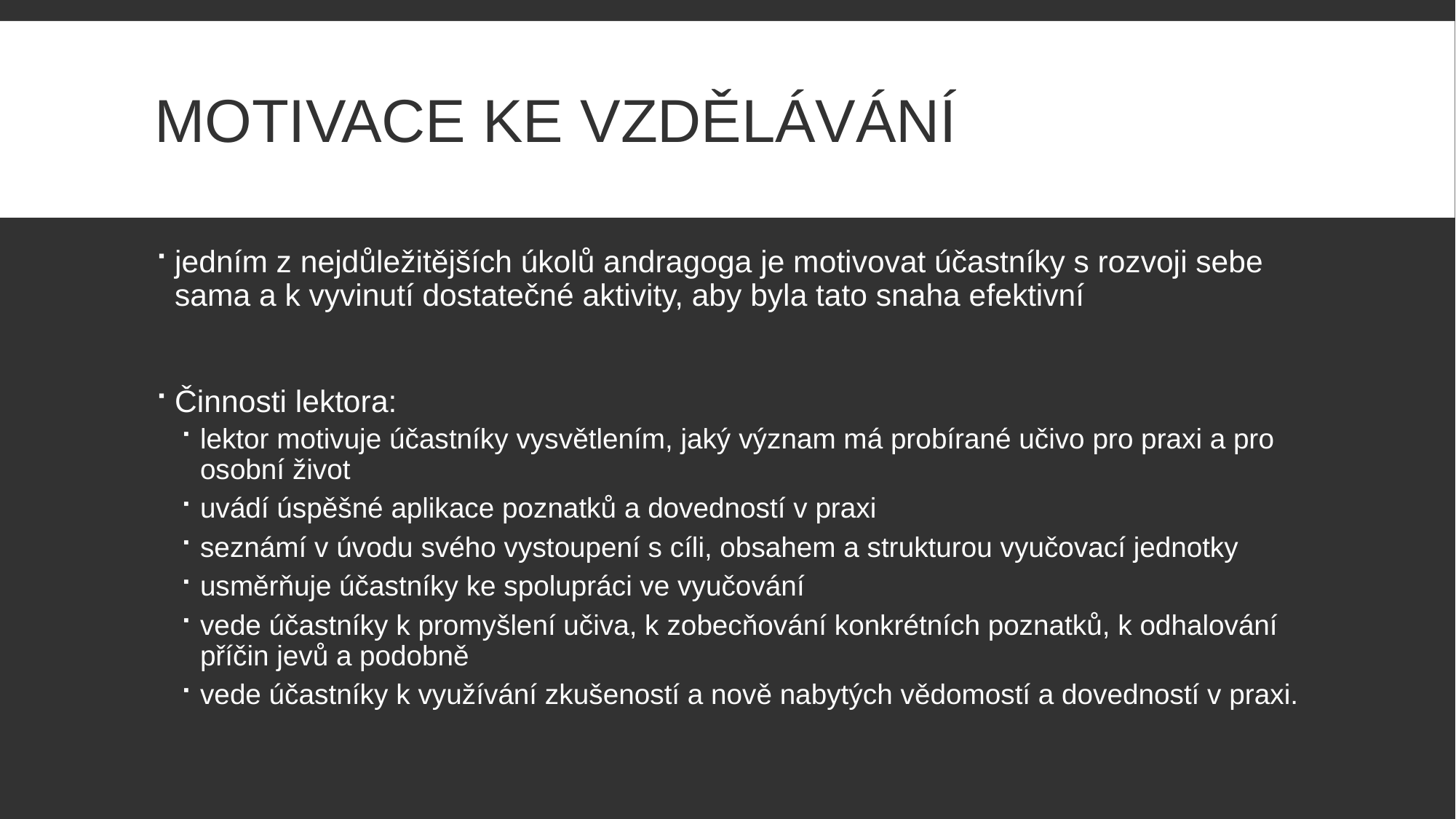

# Motivace ke vzdělávání
jedním z nejdůležitějších úkolů andragoga je motivovat účastníky s rozvoji sebe sama a k vyvinutí dostatečné aktivity, aby byla tato snaha efektivní

Činnosti lektora:
lektor motivuje účastníky vysvětlením, jaký význam má probírané učivo pro praxi a pro osobní život
uvádí úspěšné aplikace poznatků a dovedností v praxi
seznámí v úvodu svého vystoupení s cíli, obsahem a strukturou vyučovací jednotky
usměrňuje účastníky ke spolupráci ve vyučování
vede účastníky k promyšlení učiva, k zobecňování konkrétních poznatků, k odhalování příčin jevů a podobně
vede účastníky k využívání zkušeností a nově nabytých vědomostí a dovedností v praxi.